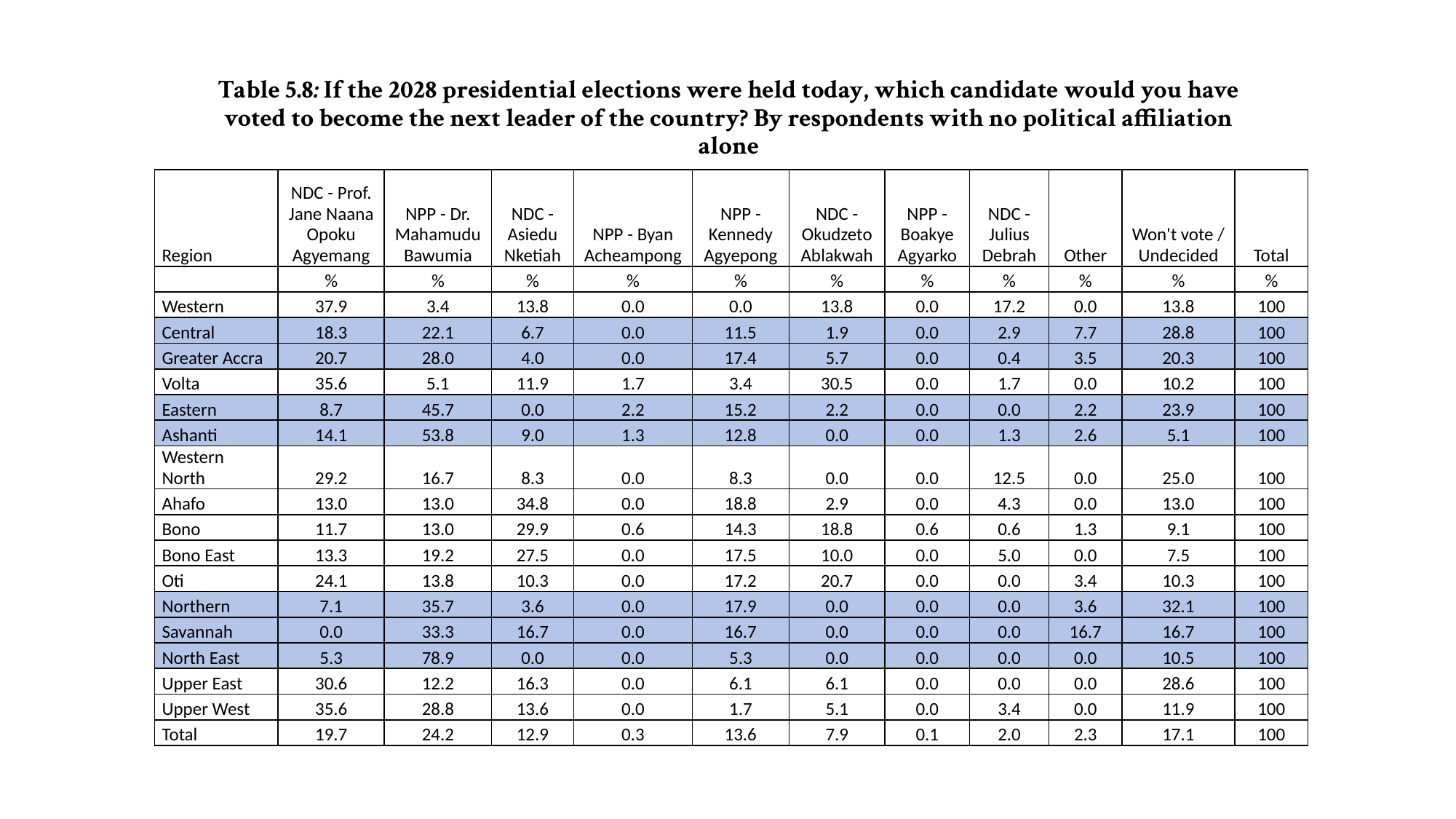

# Table 5.8: If the 2028 presidential elections were held today, which candidate would you have voted to become the next leader of the country? By respondents with no political affiliation alone
| Region | NDC - Prof. Jane Naana Opoku Agyemang | NPP - Dr. Mahamudu Bawumia | NDC - Asiedu Nketiah | NPP - Byan Acheampong | NPP - Kennedy Agyepong | NDC - Okudzeto Ablakwah | NPP - Boakye Agyarko | NDC - Julius Debrah | Other | Won't vote / Undecided | Total |
| --- | --- | --- | --- | --- | --- | --- | --- | --- | --- | --- | --- |
|  | % | % | % | % | % | % | % | % | % | % | % |
| Western | 37.9 | 3.4 | 13.8 | 0.0 | 0.0 | 13.8 | 0.0 | 17.2 | 0.0 | 13.8 | 100 |
| Central | 18.3 | 22.1 | 6.7 | 0.0 | 11.5 | 1.9 | 0.0 | 2.9 | 7.7 | 28.8 | 100 |
| Greater Accra | 20.7 | 28.0 | 4.0 | 0.0 | 17.4 | 5.7 | 0.0 | 0.4 | 3.5 | 20.3 | 100 |
| Volta | 35.6 | 5.1 | 11.9 | 1.7 | 3.4 | 30.5 | 0.0 | 1.7 | 0.0 | 10.2 | 100 |
| Eastern | 8.7 | 45.7 | 0.0 | 2.2 | 15.2 | 2.2 | 0.0 | 0.0 | 2.2 | 23.9 | 100 |
| Ashanti | 14.1 | 53.8 | 9.0 | 1.3 | 12.8 | 0.0 | 0.0 | 1.3 | 2.6 | 5.1 | 100 |
| Western North | 29.2 | 16.7 | 8.3 | 0.0 | 8.3 | 0.0 | 0.0 | 12.5 | 0.0 | 25.0 | 100 |
| Ahafo | 13.0 | 13.0 | 34.8 | 0.0 | 18.8 | 2.9 | 0.0 | 4.3 | 0.0 | 13.0 | 100 |
| Bono | 11.7 | 13.0 | 29.9 | 0.6 | 14.3 | 18.8 | 0.6 | 0.6 | 1.3 | 9.1 | 100 |
| Bono East | 13.3 | 19.2 | 27.5 | 0.0 | 17.5 | 10.0 | 0.0 | 5.0 | 0.0 | 7.5 | 100 |
| Oti | 24.1 | 13.8 | 10.3 | 0.0 | 17.2 | 20.7 | 0.0 | 0.0 | 3.4 | 10.3 | 100 |
| Northern | 7.1 | 35.7 | 3.6 | 0.0 | 17.9 | 0.0 | 0.0 | 0.0 | 3.6 | 32.1 | 100 |
| Savannah | 0.0 | 33.3 | 16.7 | 0.0 | 16.7 | 0.0 | 0.0 | 0.0 | 16.7 | 16.7 | 100 |
| North East | 5.3 | 78.9 | 0.0 | 0.0 | 5.3 | 0.0 | 0.0 | 0.0 | 0.0 | 10.5 | 100 |
| Upper East | 30.6 | 12.2 | 16.3 | 0.0 | 6.1 | 6.1 | 0.0 | 0.0 | 0.0 | 28.6 | 100 |
| Upper West | 35.6 | 28.8 | 13.6 | 0.0 | 1.7 | 5.1 | 0.0 | 3.4 | 0.0 | 11.9 | 100 |
| Total | 19.7 | 24.2 | 12.9 | 0.3 | 13.6 | 7.9 | 0.1 | 2.0 | 2.3 | 17.1 | 100 |